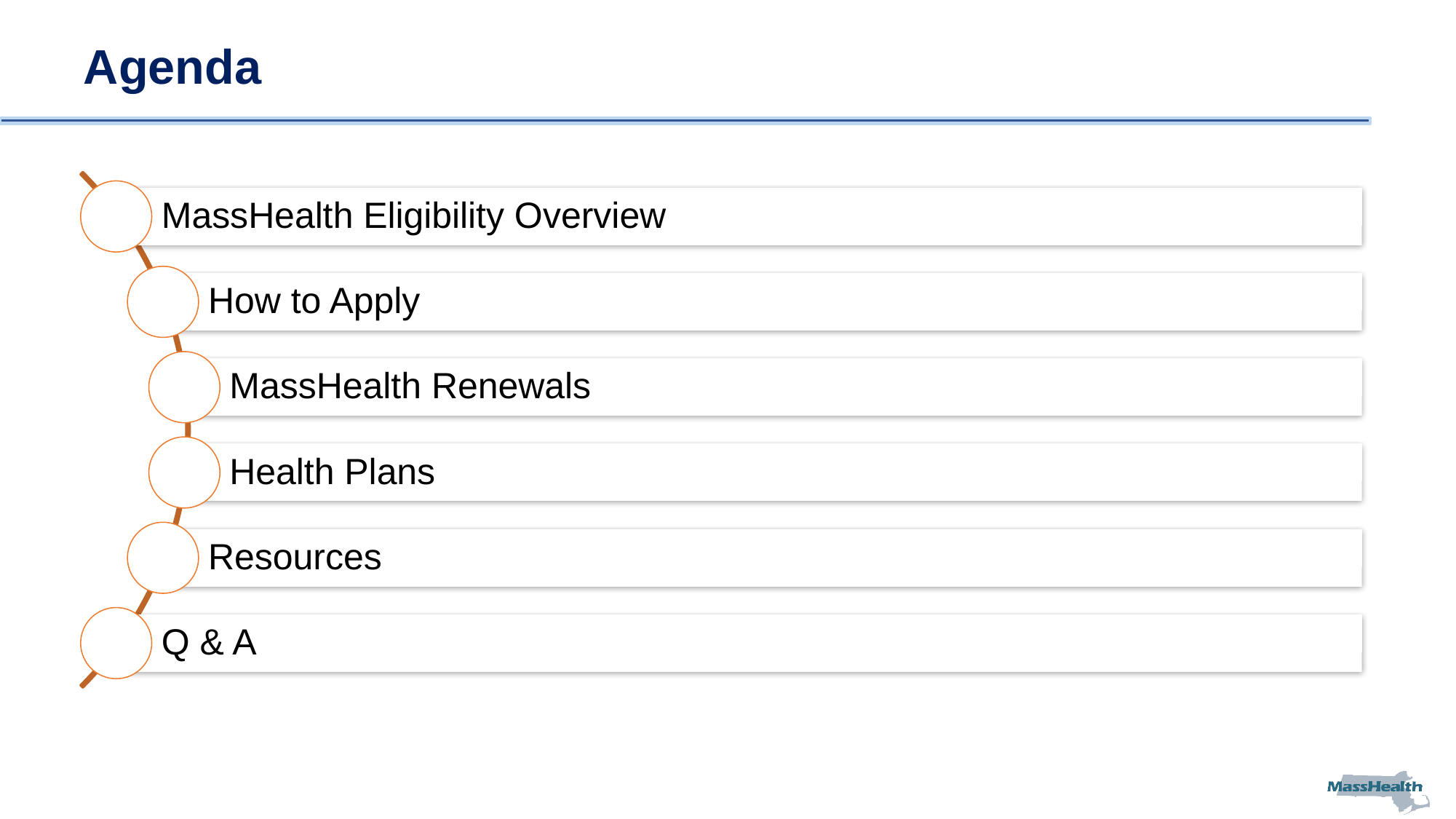

# Agenda
MassHealth Eligibility Overview
How to Apply
MassHealth Renewals
Health Plans
Resources
Q & A